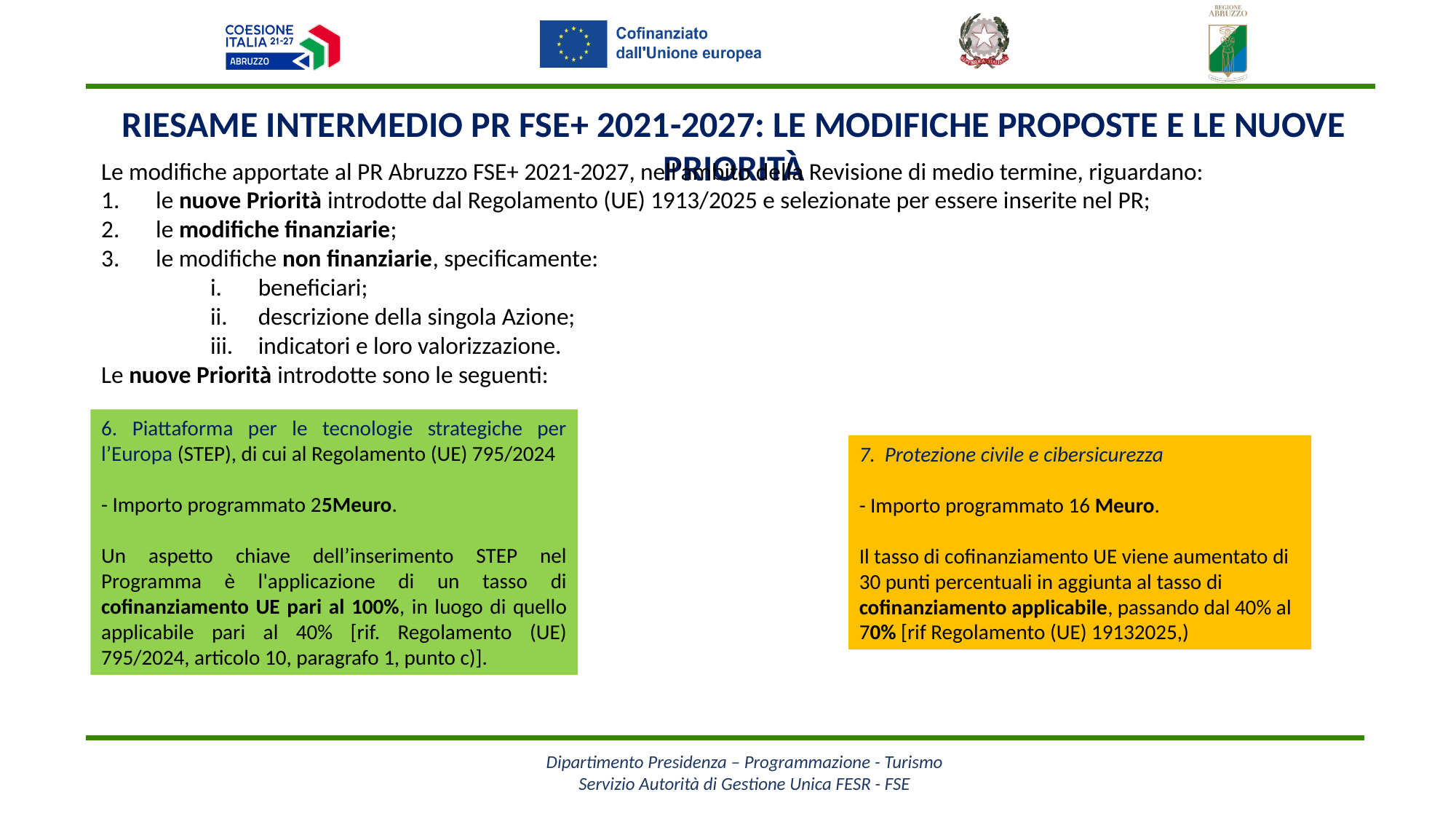

Riesame intermedio PR FSE+ 2021-2027: le modifiche proposte e le nuove priorità
Le modifiche apportate al PR Abruzzo FSE+ 2021-2027, nell’ambito della Revisione di medio termine, riguardano:
le nuove Priorità introdotte dal Regolamento (UE) 1913/2025 e selezionate per essere inserite nel PR;
le modifiche finanziarie;
le modifiche non finanziarie, specificamente:
beneficiari;
descrizione della singola Azione;
indicatori e loro valorizzazione.
Le nuove Priorità introdotte sono le seguenti:
6. Piattaforma per le tecnologie strategiche per l’Europa (STEP), di cui al Regolamento (UE) 795/2024

- Importo programmato 25Meuro.

Un aspetto chiave dell’inserimento STEP nel Programma è l'applicazione di un tasso di cofinanziamento UE pari al 100%, in luogo di quello applicabile pari al 40% [rif. Regolamento (UE) 795/2024, articolo 10, paragrafo 1, punto c)].
7.  Protezione civile e cibersicurezza

- Importo programmato 16 Meuro.

Il tasso di cofinanziamento UE viene aumentato di 30 punti percentuali in aggiunta al tasso di cofinanziamento applicabile, passando dal 40% al 70% [rif Regolamento (UE) 19132025,)